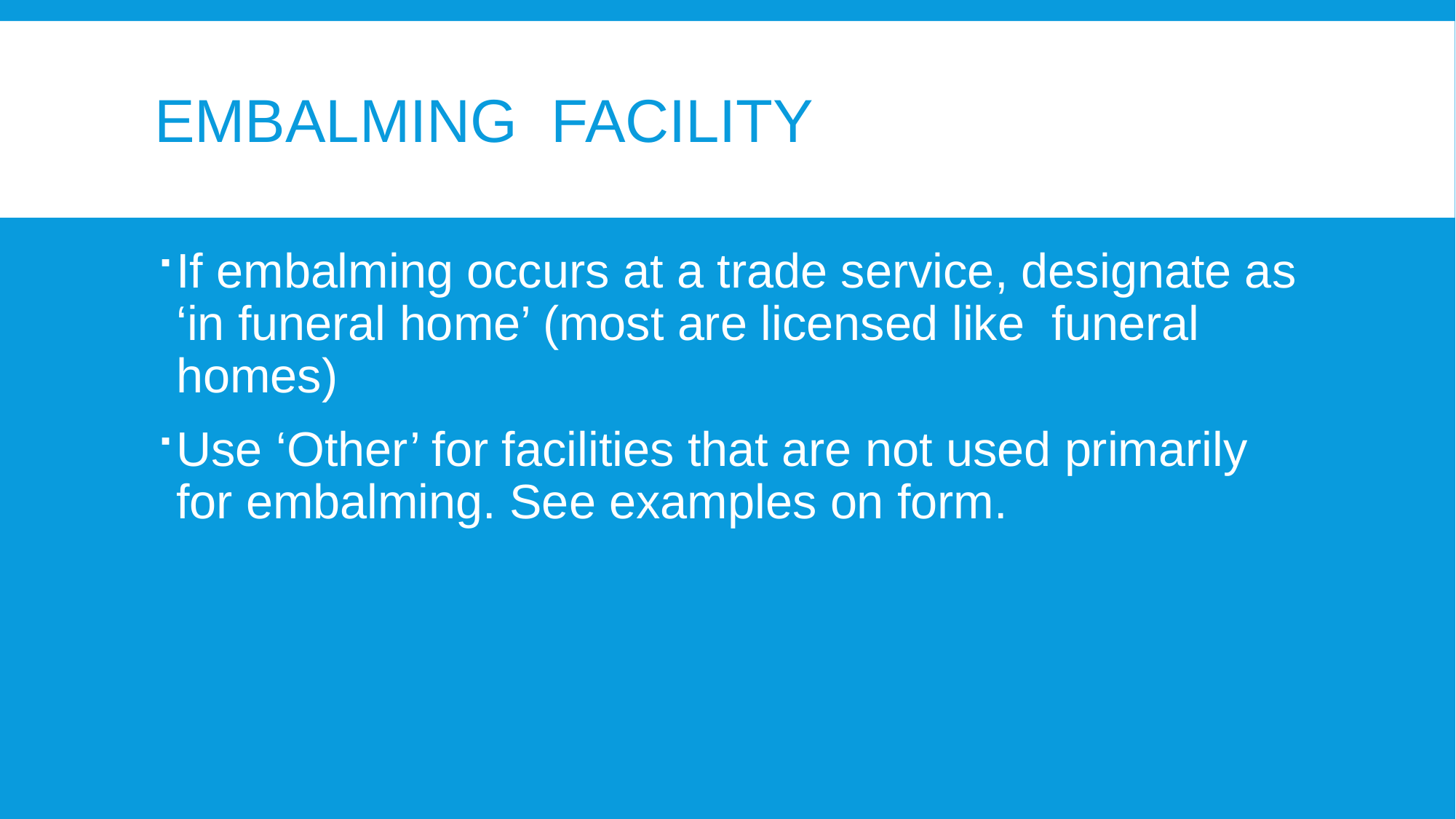

# Embalming  facility
If embalming occurs at a trade service, designate as ‘in funeral home’ (most are licensed like  funeral homes)
Use ‘Other’ for facilities that are not used primarily for embalming. See examples on form.